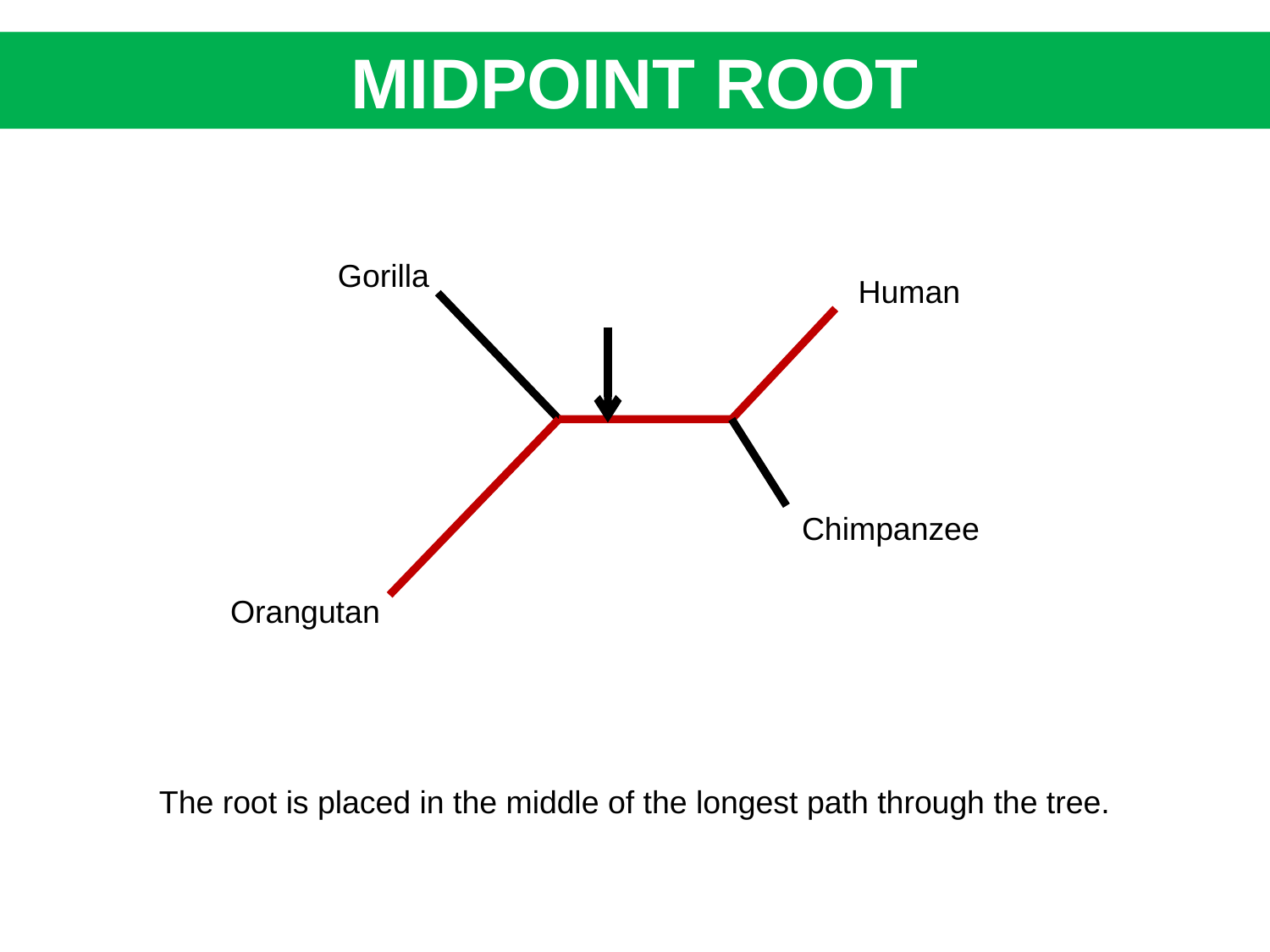

MIDPOINT ROOT
Gorilla
Human

Chimpanzee
Orangutan
The root is placed in the middle of the longest path through the tree.